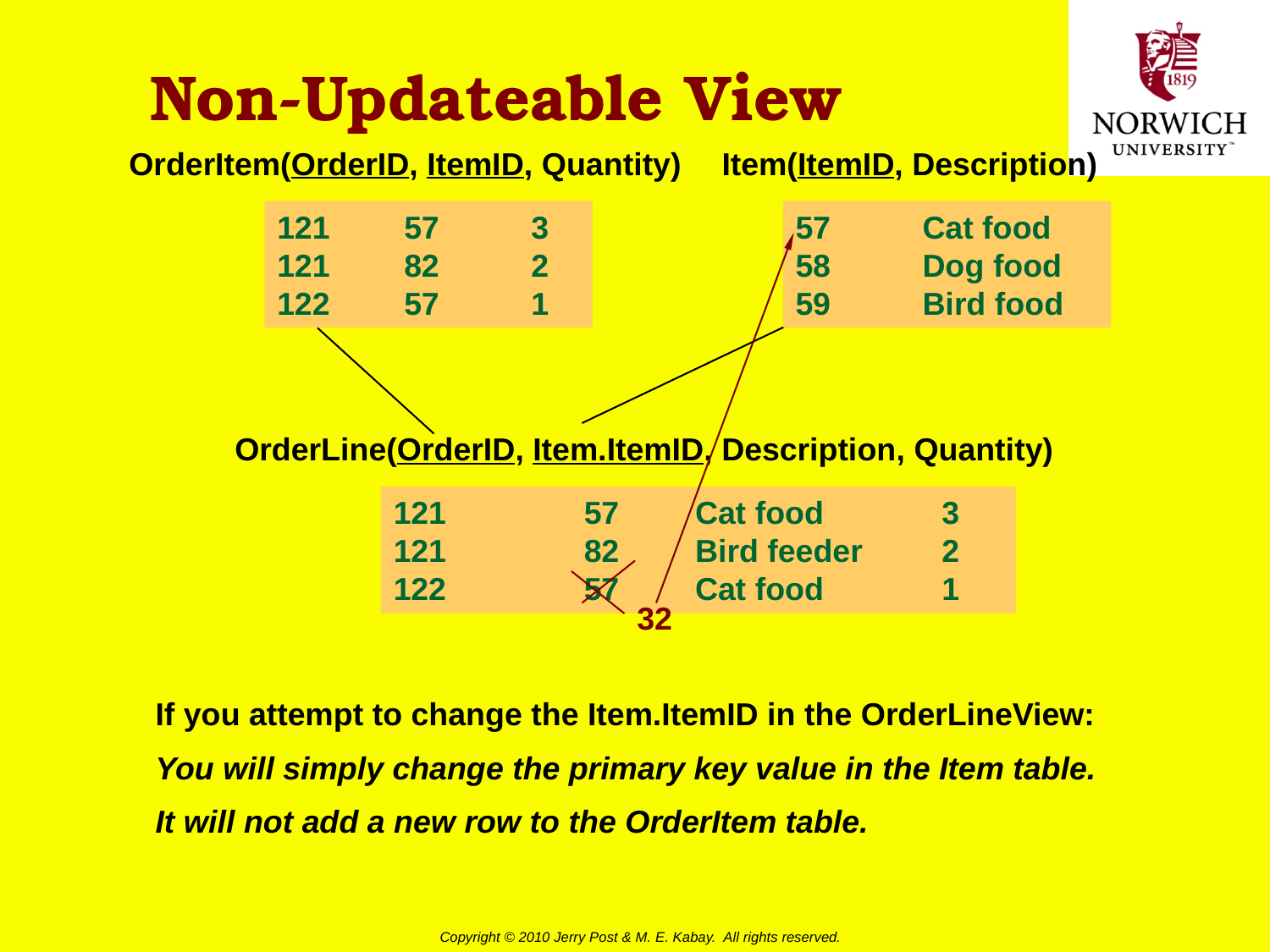

# Non-Updateable View
OrderItem(OrderID, ItemID, Quantity)
Item(ItemID, Description)
121	57	3
121	82	2
122	57	1
57	Cat food
58	Dog food
59	Bird food

OrderLine(OrderID, Item.ItemID, Description, Quantity)
121	57	Cat food	3
121	82	Bird feeder	2
122	57	Cat food	1

32
If you attempt to change the Item.ItemID in the OrderLineView:
You will simply change the primary key value in the Item table.
It will not add a new row to the OrderItem table.